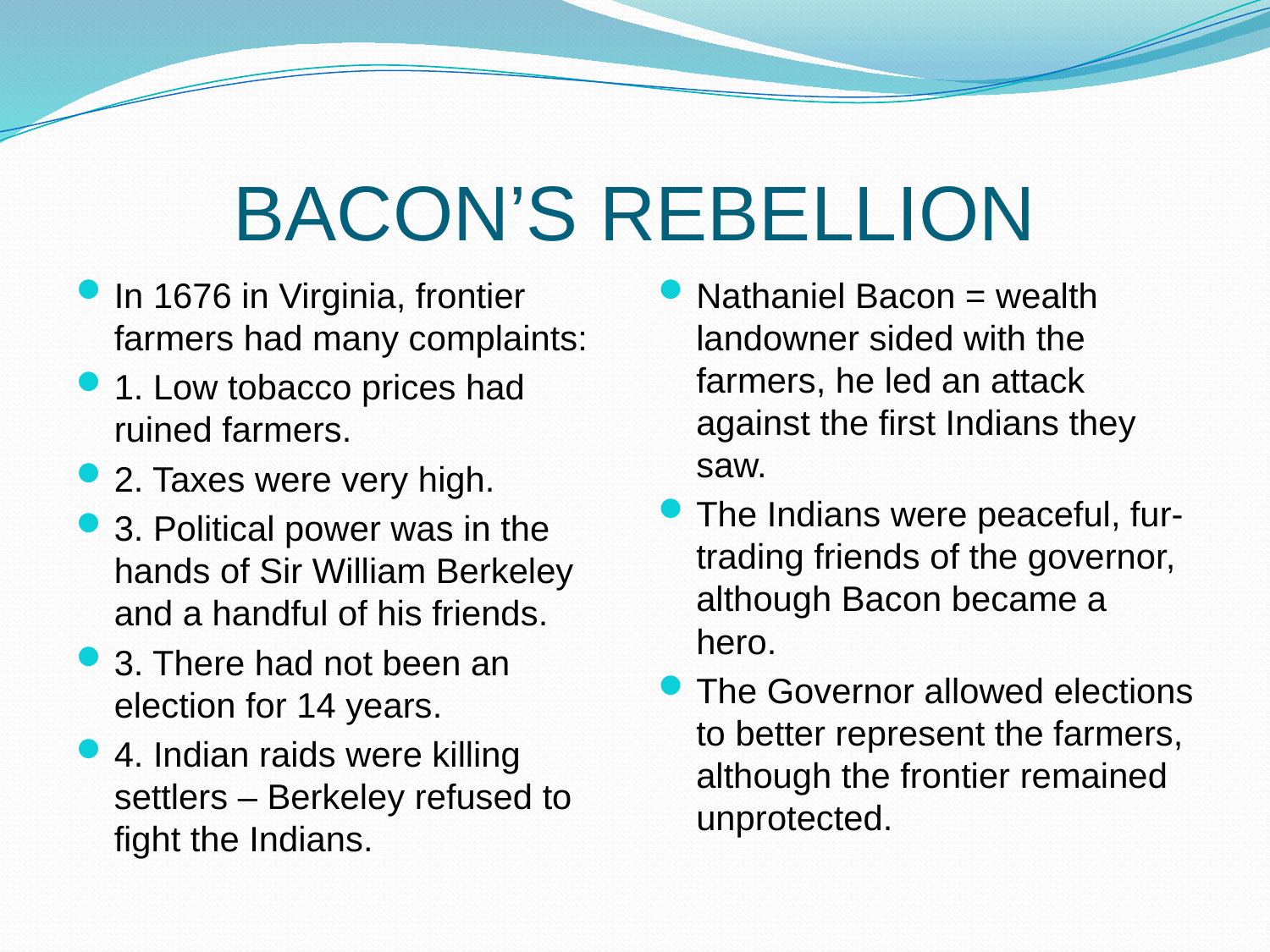

# BACON’S REBELLION
In 1676 in Virginia, frontier farmers had many complaints:
1. Low tobacco prices had ruined farmers.
2. Taxes were very high.
3. Political power was in the hands of Sir William Berkeley and a handful of his friends.
3. There had not been an election for 14 years.
4. Indian raids were killing settlers – Berkeley refused to fight the Indians.
Nathaniel Bacon = wealth landowner sided with the farmers, he led an attack against the first Indians they saw.
The Indians were peaceful, fur-trading friends of the governor, although Bacon became a hero.
The Governor allowed elections to better represent the farmers, although the frontier remained unprotected.